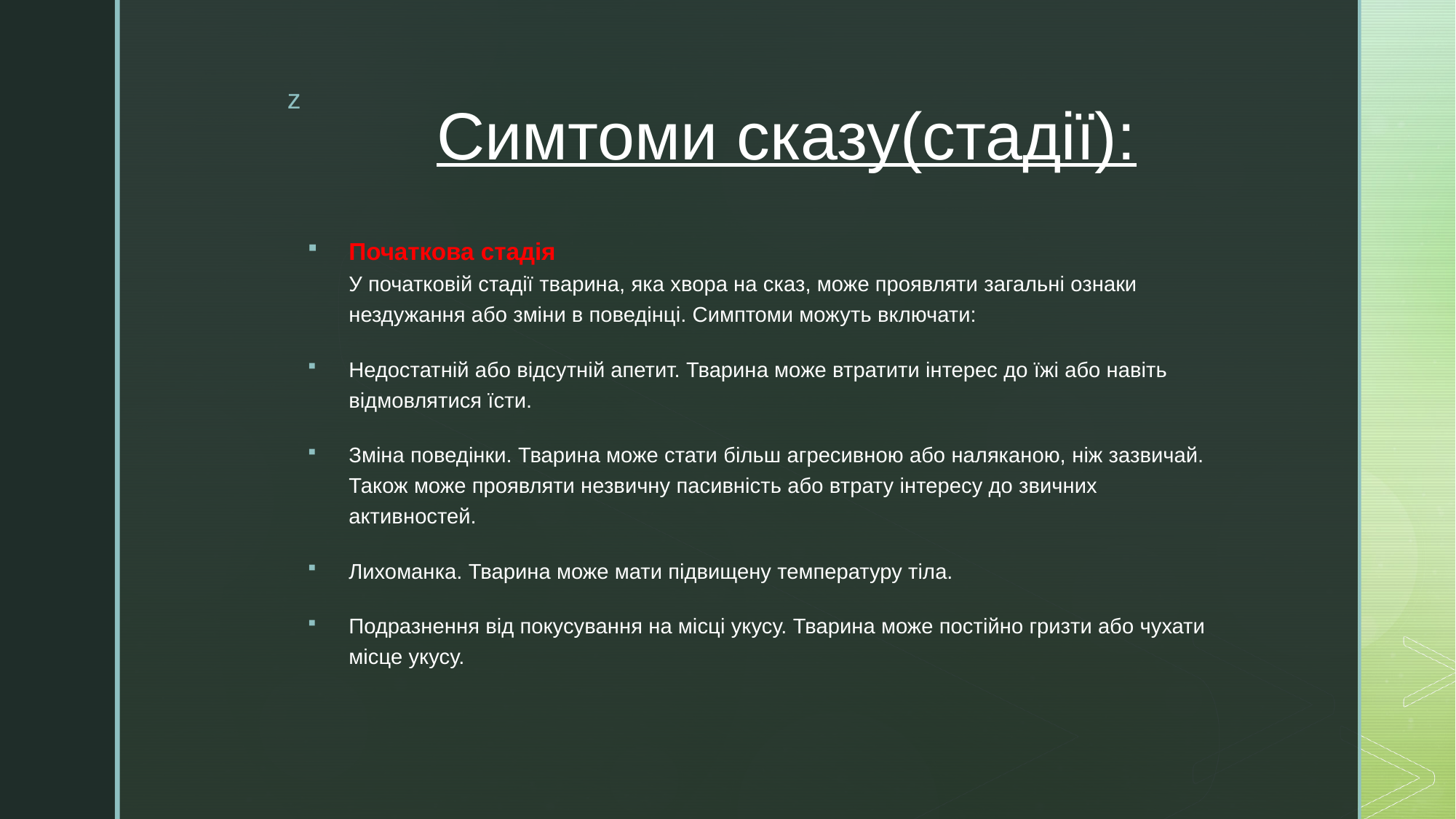

# Симтоми сказу(стадії):
Початкова стадія
У початковій стадії тварина, яка хвора на сказ, може проявляти загальні ознаки нездужання або зміни в поведінці. Симптоми можуть включати:
Недостатній або відсутній апетит. Тварина може втратити інтерес до їжі або навіть відмовлятися їсти.
Зміна поведінки. Тварина може стати більш агресивною або наляканою, ніж зазвичай. Також може проявляти незвичну пасивність або втрату інтересу до звичних активностей.
Лихоманка. Тварина може мати підвищену температуру тіла.
Подразнення від покусування на місці укусу. Тварина може постійно гризти або чухати місце укусу.